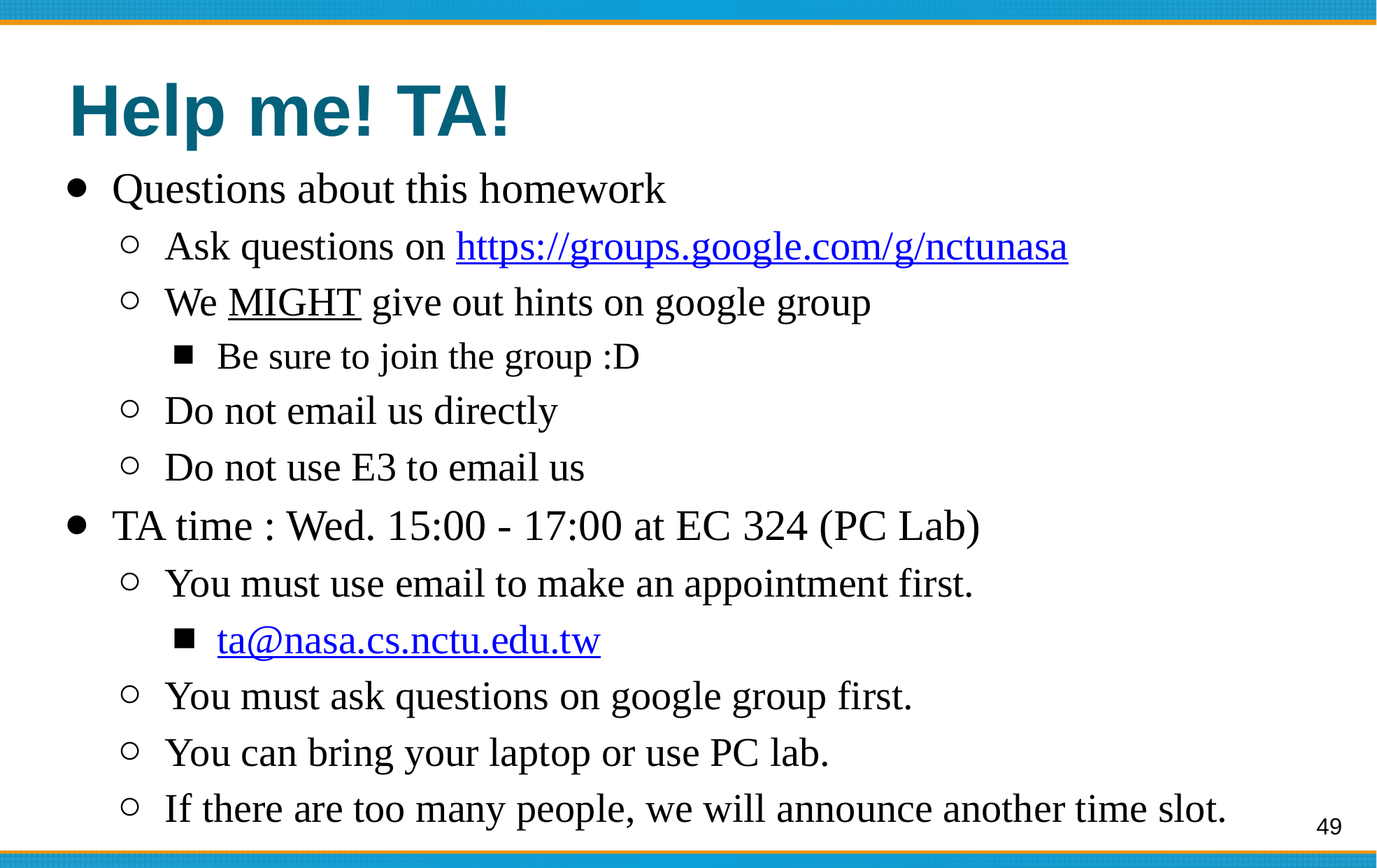

# Help me! TA!

Questions about this homework
Ask questions on https://groups.google.com/g/nctunasa
We MIGHT give out hints on google group
Be sure to join the group :D
Do not email us directly
Do not use E3 to email us
TA time : Wed. 15:00 - 17:00 at EC 324 (PC Lab)
You must use email to make an appointment first.
ta@nasa.cs.nctu.edu.tw
You must ask questions on google group first.
You can bring your laptop or use PC lab.
If there are too many people, we will announce another time slot.

49